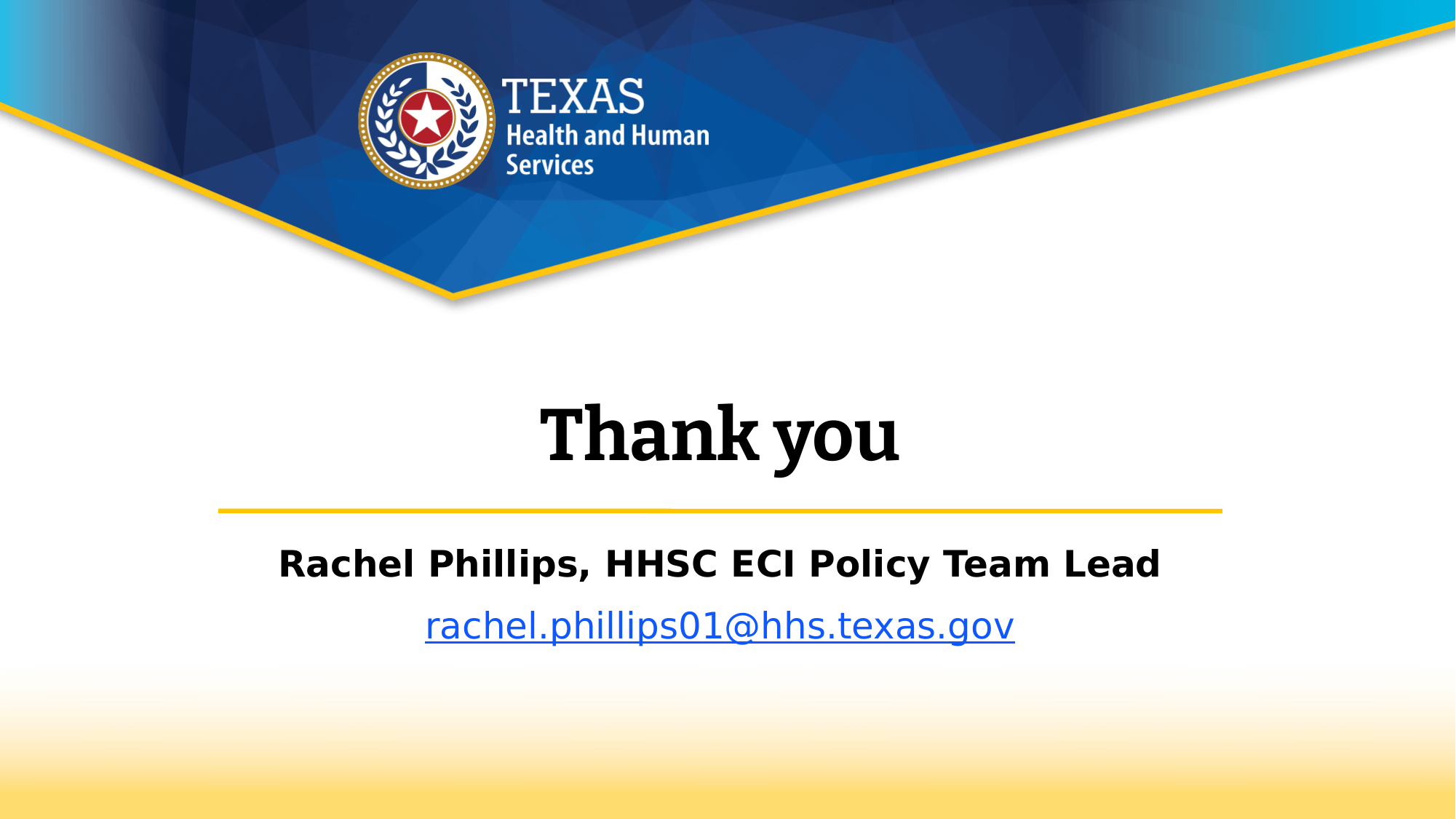

# Thank you
Rachel Phillips, HHSC ECI Policy Team Lead
rachel.phillips01@hhs.texas.gov